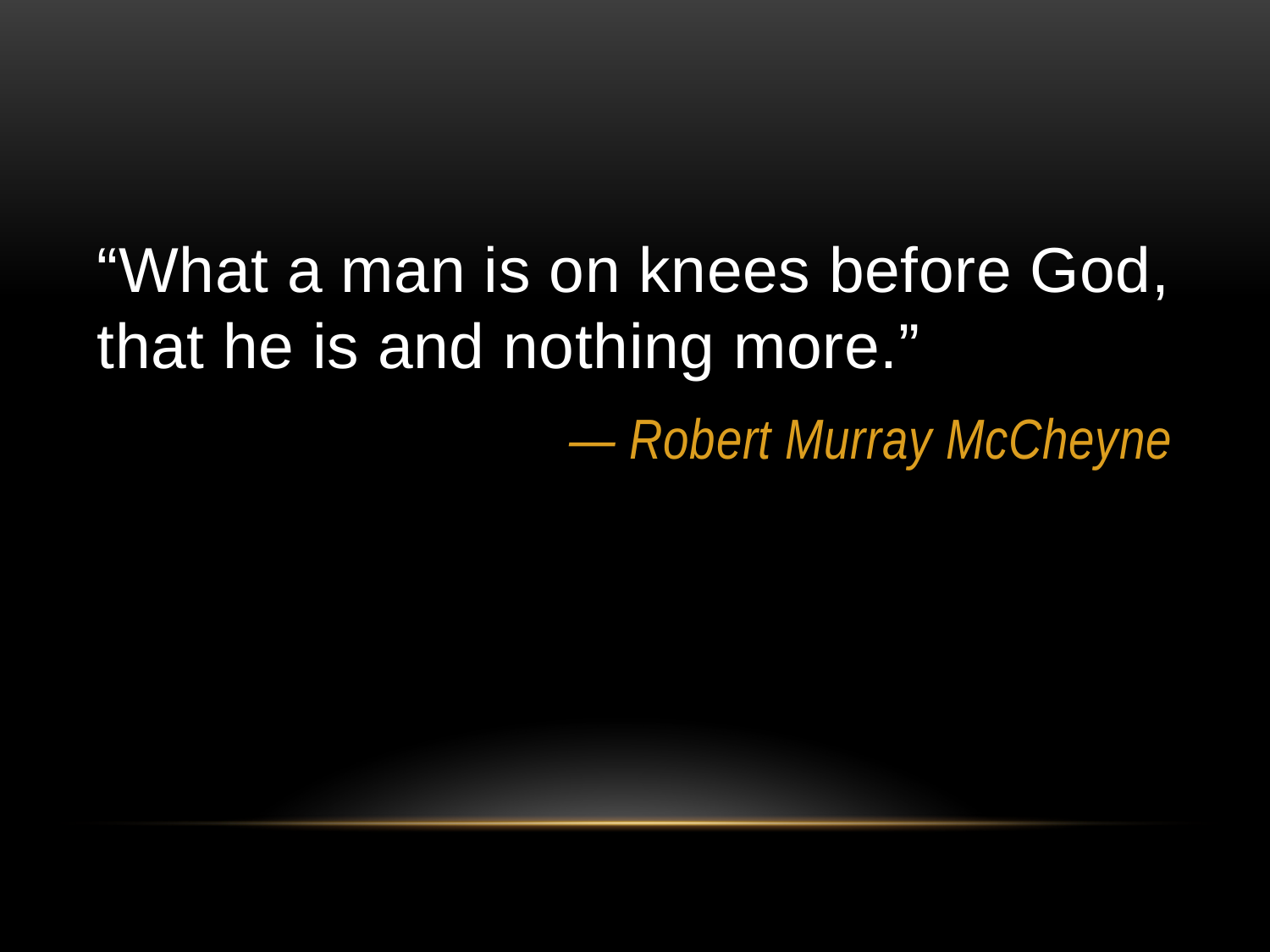

“What a man is on knees before God, that he is and nothing more.”
— Robert Murray McCheyne